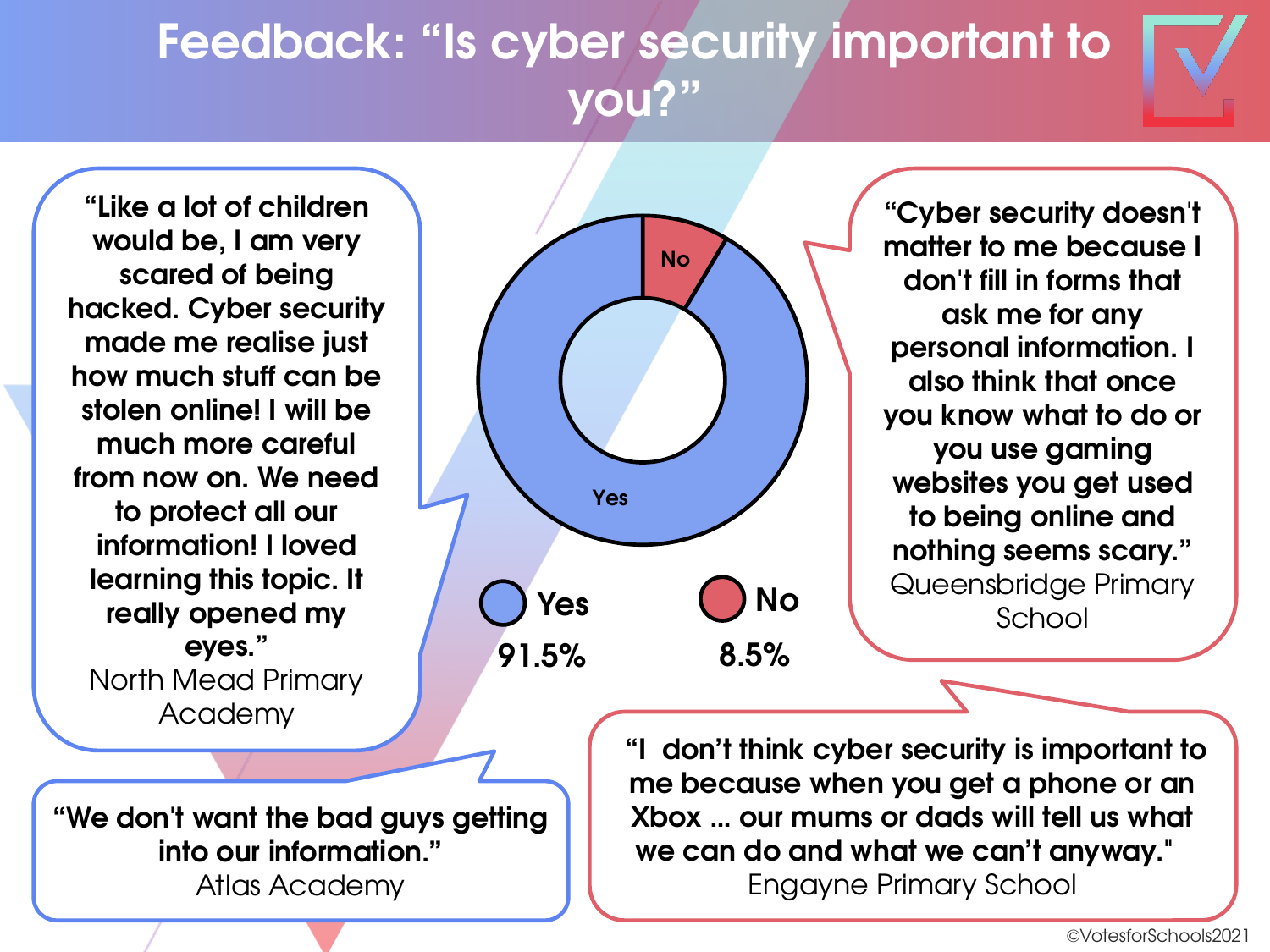

Feedback: “Is cyber security important to you?”

### Chart

| Category | Column1 |
|---|---|
| No | 8.5 |
| Yes | 91.5 |
“Cyber security doesn't matter to me because I don't fill in forms that ask me for any personal information. I also think that once you know what to do or you use gaming websites you get used to being online and nothing seems scary.”
Queensbridge Primary School
“Like a lot of children would be, I am very scared of being hacked. Cyber security made me realise just how much stuff can be stolen online! I will be much more careful from now on. We need to protect all our information! I loved learning this topic. It really opened my eyes.”
North Mead Primary Academy
No

Yes

8.5%
91.5%
 “I  don’t think cyber security is important to me because when you get a phone or an Xbox … our mums or dads will tell us what we can do and what we can’t anyway."
Engayne Primary School
“We don't want the bad guys getting into our information.”
Atlas Academy